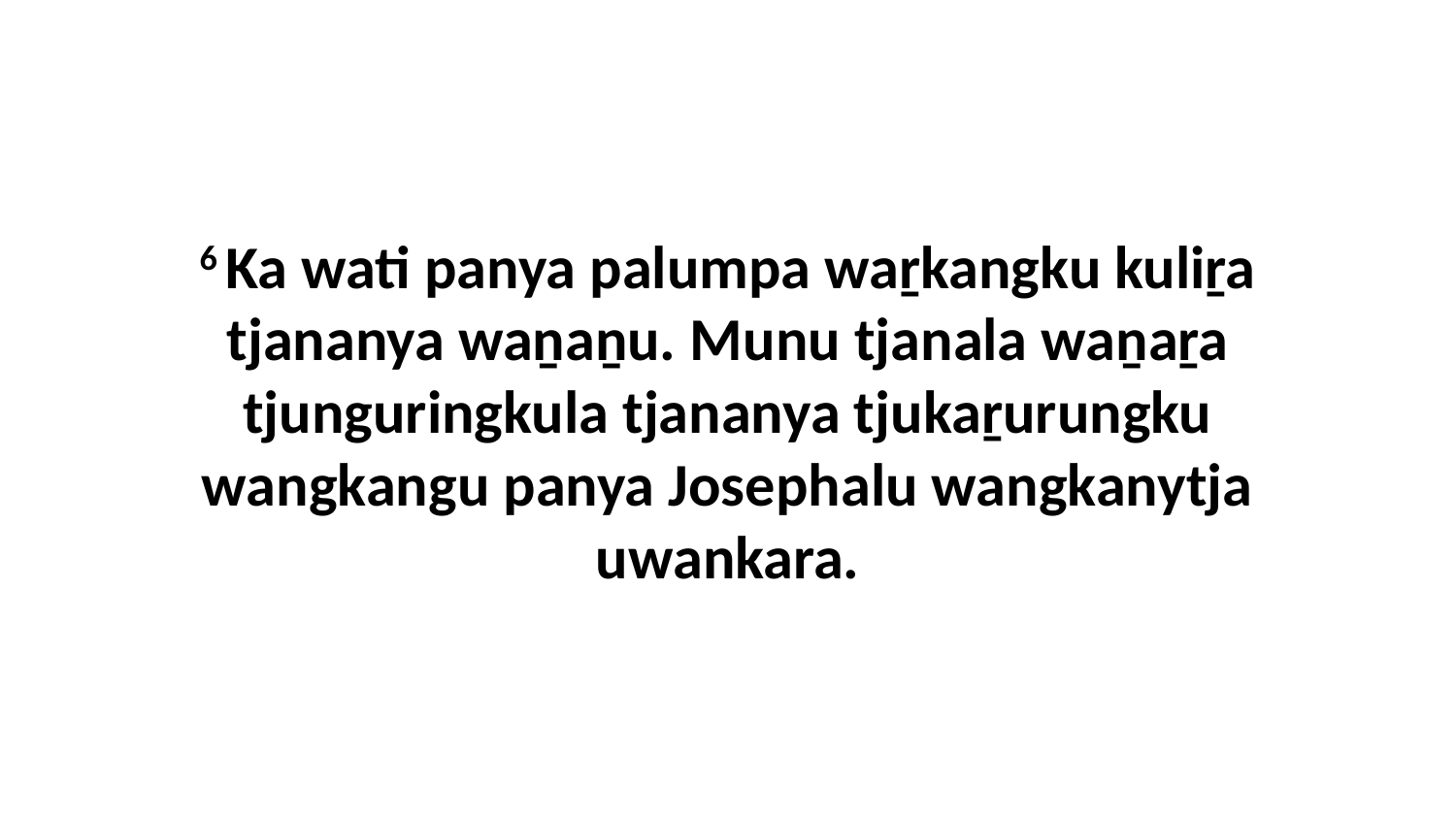

6 Ka wati panya palumpa waṟkangku kuliṟa tjananya waṉaṉu. Munu tjanala waṉaṟa tjunguringkula tjananya tjukaṟurungku wangkangu panya Josephalu wangkanytja uwankara.